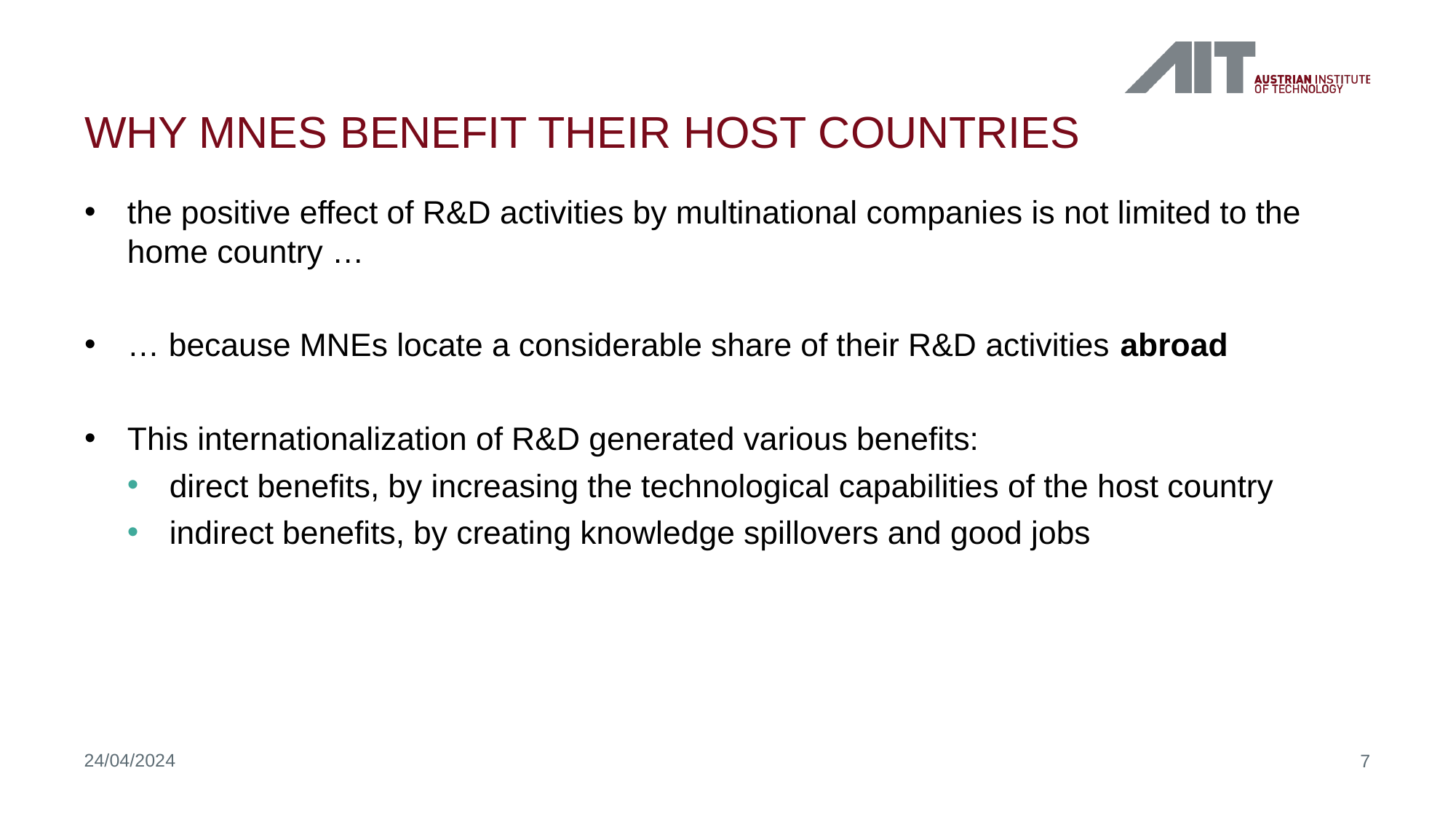

# why MNEs benefit their host countries
the positive effect of R&D activities by multinational companies is not limited to the home country …

… because MNEs locate a considerable share of their R&D activities abroad

This internationalization of R&D generated various benefits:
direct benefits, by increasing the technological capabilities of the host country
indirect benefits, by creating knowledge spillovers and good jobs

24/04/2024
7